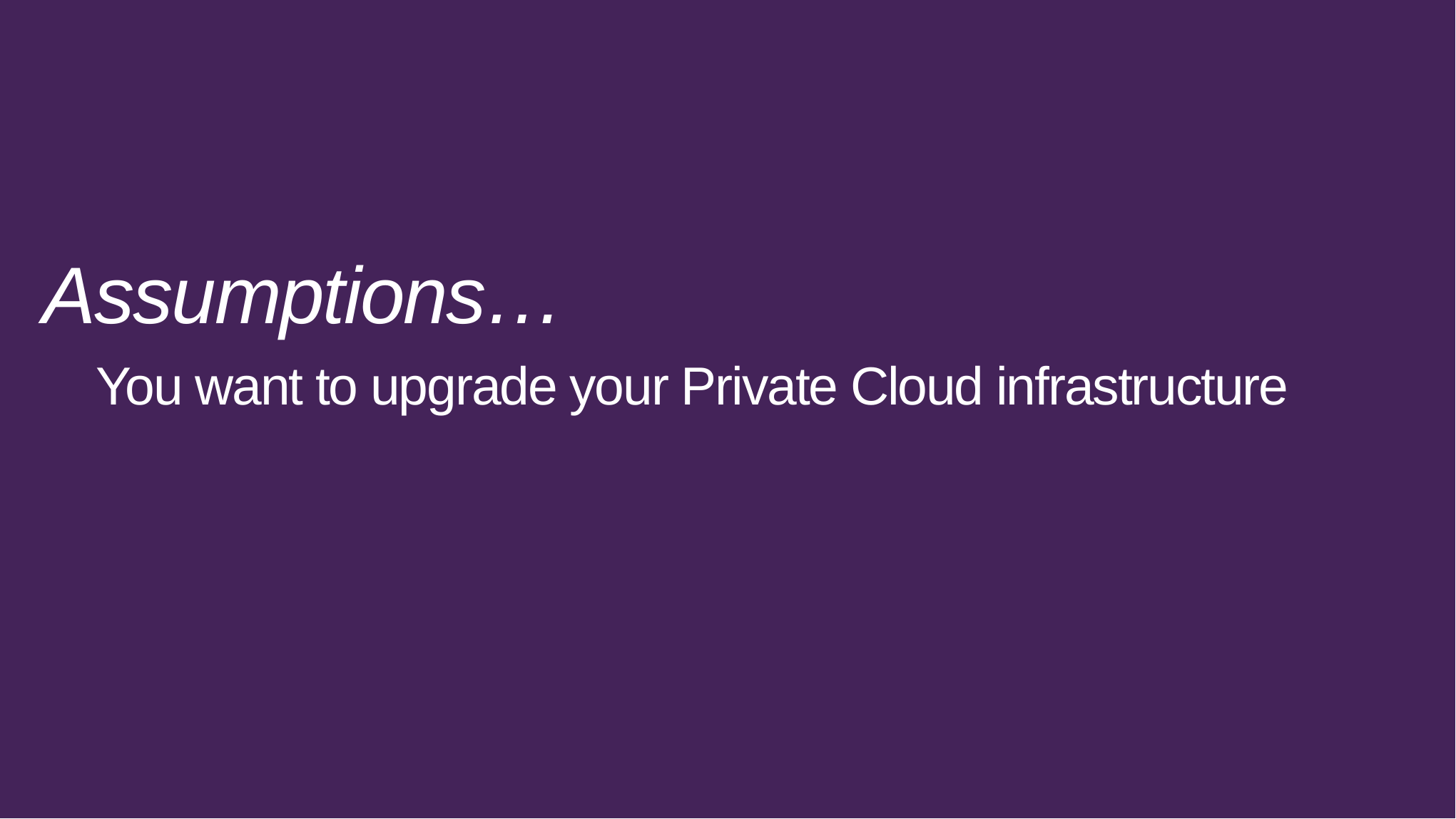

Assumptions…
You want to upgrade your Private Cloud infrastructure